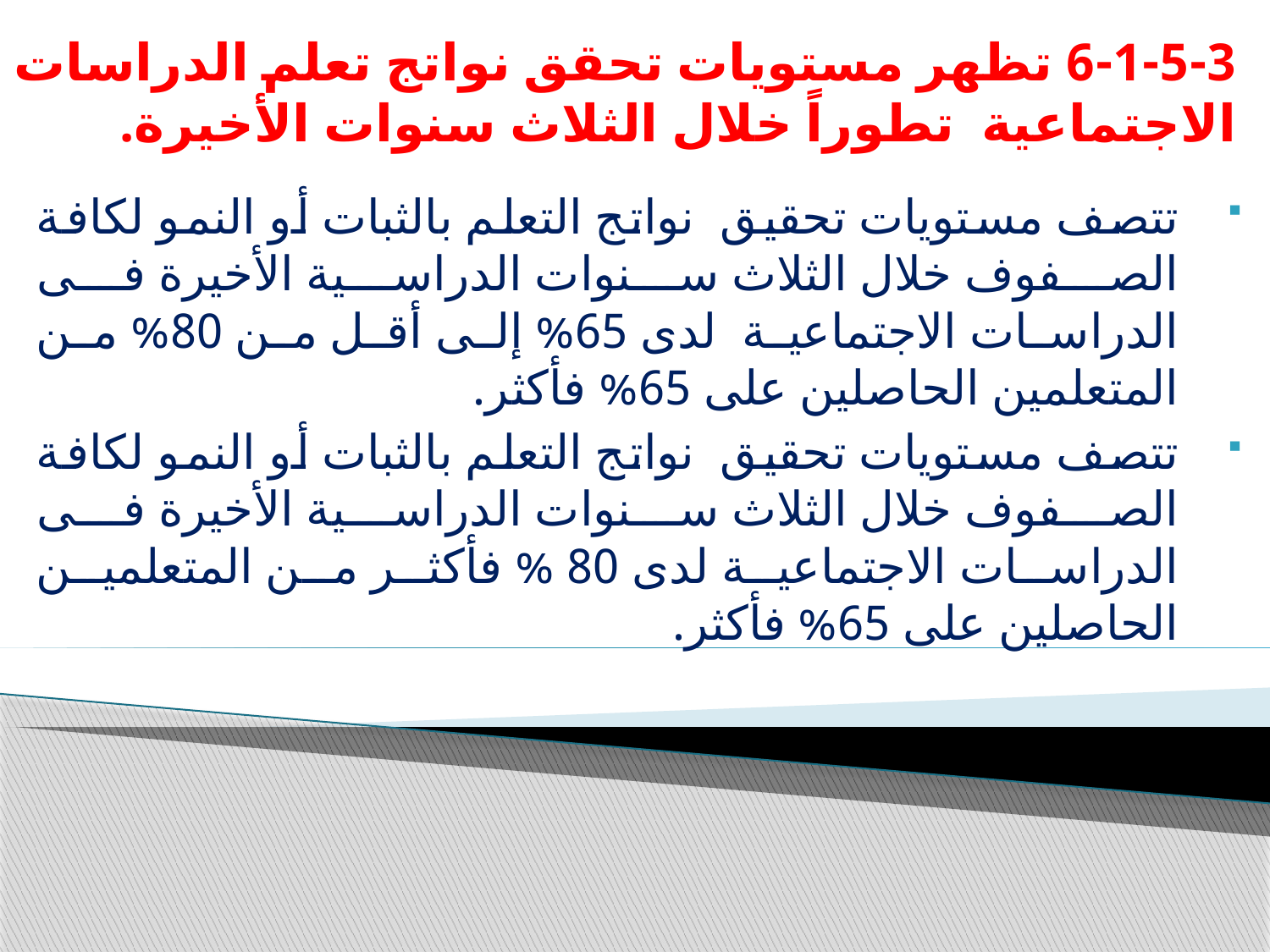

# 6-1-5-3 تظهر مستويات تحقق نواتج تعلم الدراسات الاجتماعية  تطوراً خلال الثلاث سنوات الأخيرة.
تتصف مستويات تحقيق  نواتج التعلم بالثبات أو النمو لكافة الصفوف خلال الثلاث سنوات الدراسية الأخيرة فى الدراسات الاجتماعية  لدى 65% إلى أقل من 80% من المتعلمين الحاصلين على 65% فأكثر.
تتصف مستويات تحقيق  نواتج التعلم بالثبات أو النمو لكافة الصفوف خلال الثلاث سنوات الدراسية الأخيرة فى الدراسات الاجتماعية لدى 80 % فأكثر من المتعلمين الحاصلين على 65% فأكثر.